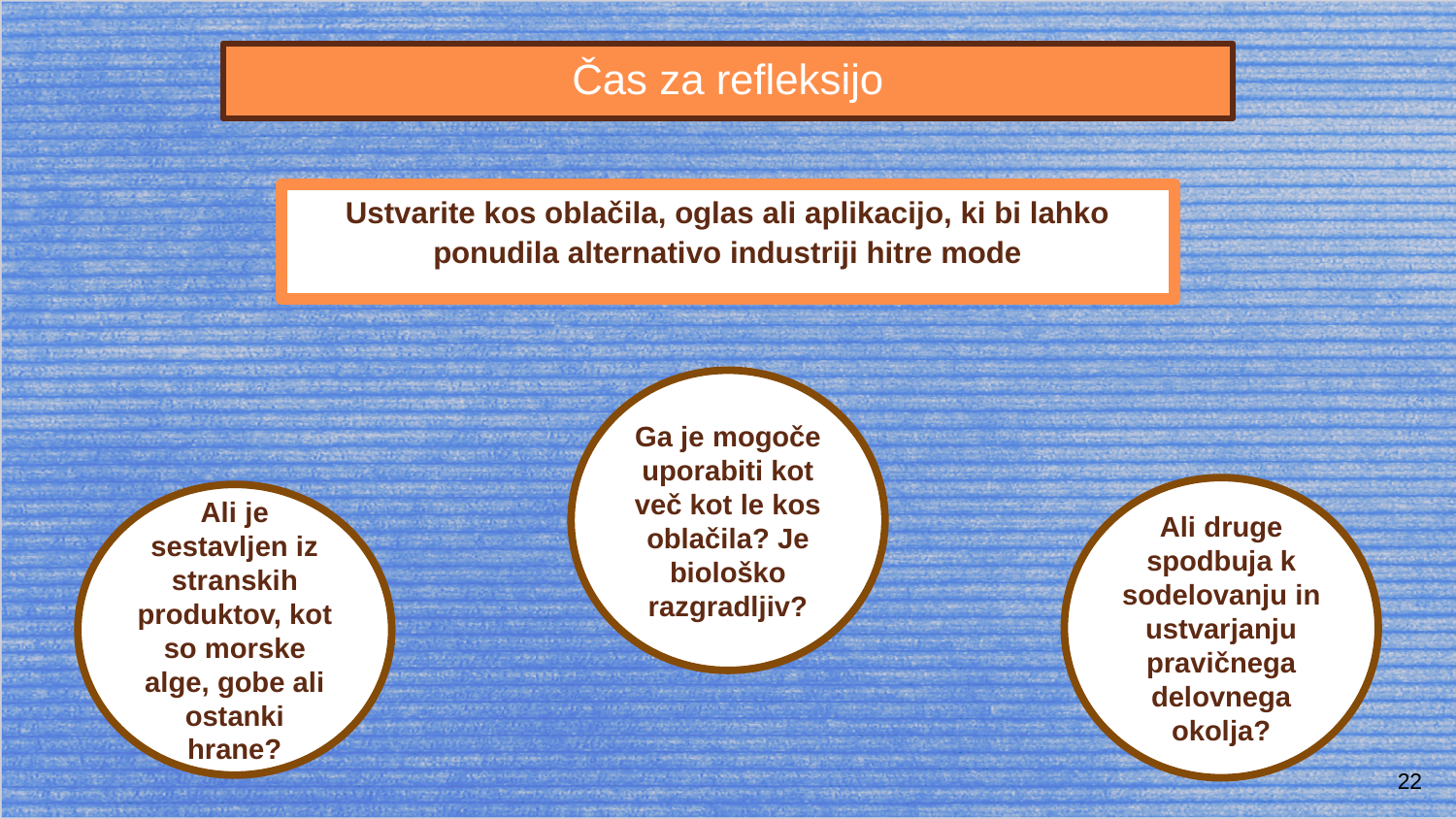

# Čas za refleksijo
Ustvarite kos oblačila, oglas ali aplikacijo, ki bi lahko ponudila alternativo industriji hitre mode

Ga je mogoče uporabiti kot več kot le kos oblačila? Je biološko razgradljiv?
Ali druge spodbuja k sodelovanju in ustvarjanju pravičnega delovnega okolja?
Ali je sestavljen iz stranskih produktov, kot so morske alge, gobe ali ostanki hrane?
22